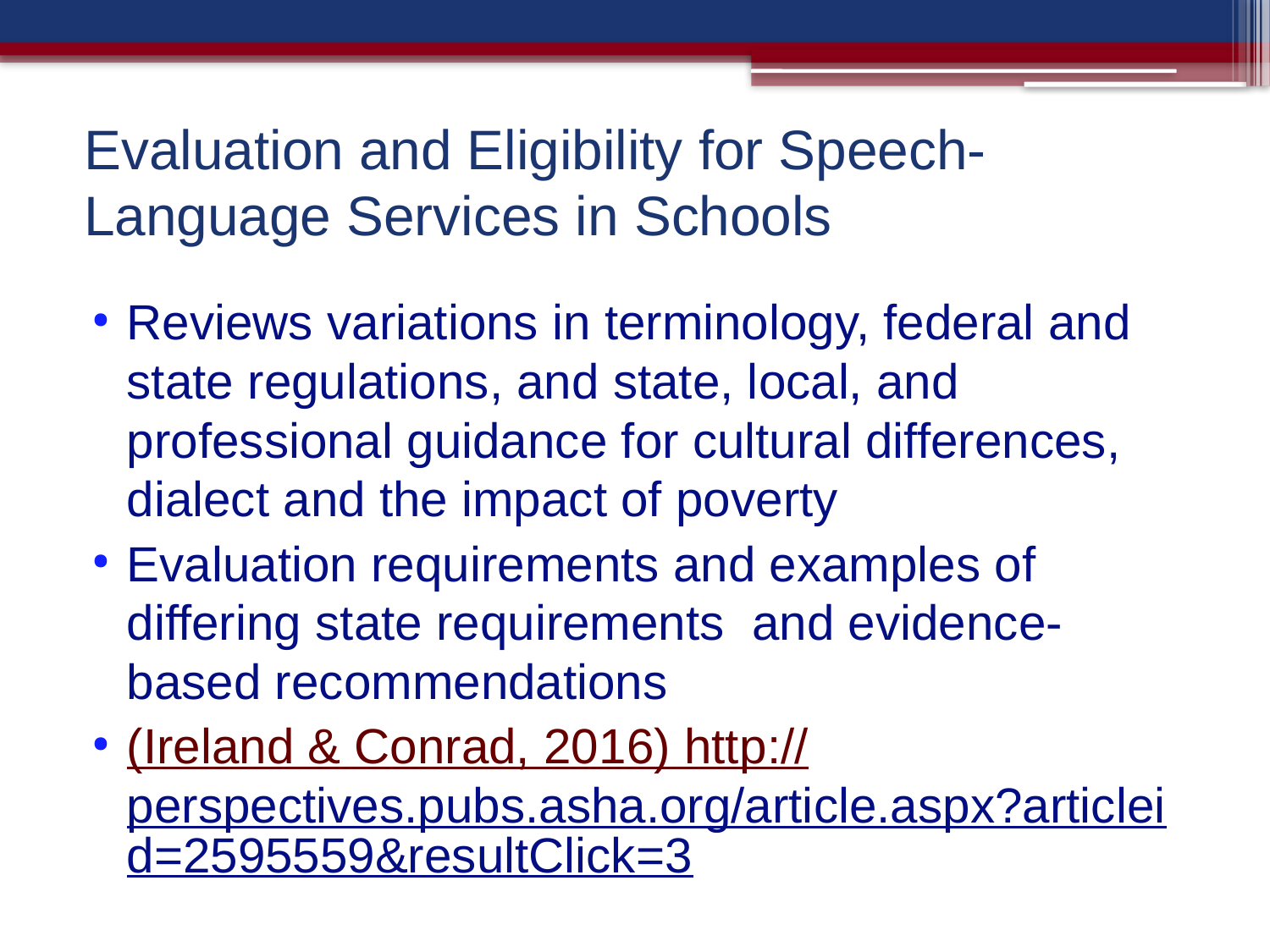

# Evaluation and Eligibility for Speech-Language Services in Schools
Reviews variations in terminology, federal and state regulations, and state, local, and professional guidance for cultural differences, dialect and the impact of poverty
Evaluation requirements and examples of differing state requirements  and evidence-based recommendations
(Ireland & Conrad, 2016) http://perspectives.pubs.asha.org/article.aspx?articleid=2595559&resultClick=3